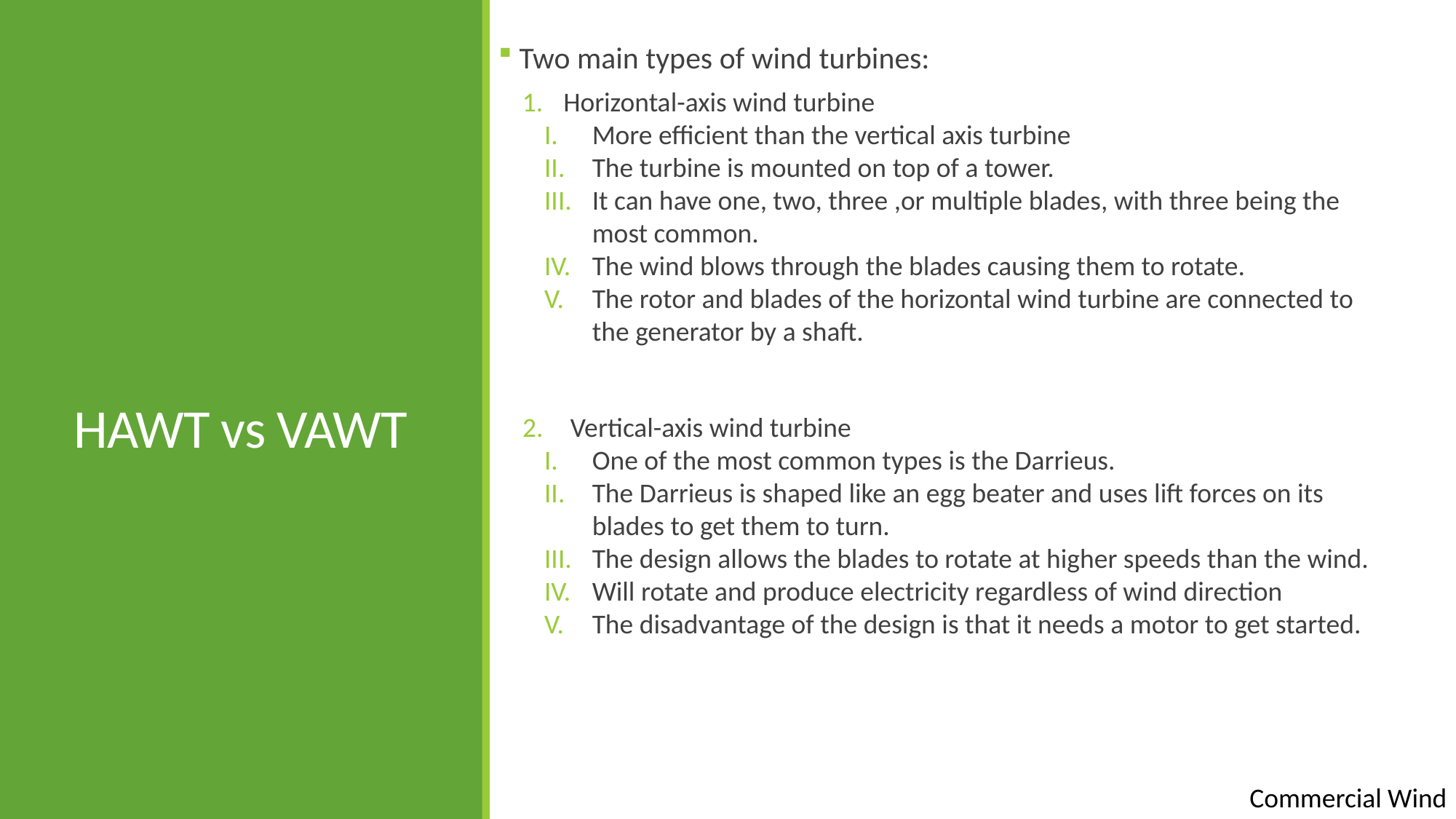

Two main types of wind turbines:
Horizontal-axis wind turbine
More efficient than the vertical axis turbine
The turbine is mounted on top of a tower.
It can have one, two, three ,or multiple blades, with three being the most common.
The wind blows through the blades causing them to rotate.
The rotor and blades of the horizontal wind turbine are connected to the generator by a shaft.

Vertical-axis wind turbine
One of the most common types is the Darrieus.
The Darrieus is shaped like an egg beater and uses lift forces on its blades to get them to turn.
The design allows the blades to rotate at higher speeds than the wind.
Will rotate and produce electricity regardless of wind direction
The disadvantage of the design is that it needs a motor to get started.

# HAWT vs VAWT